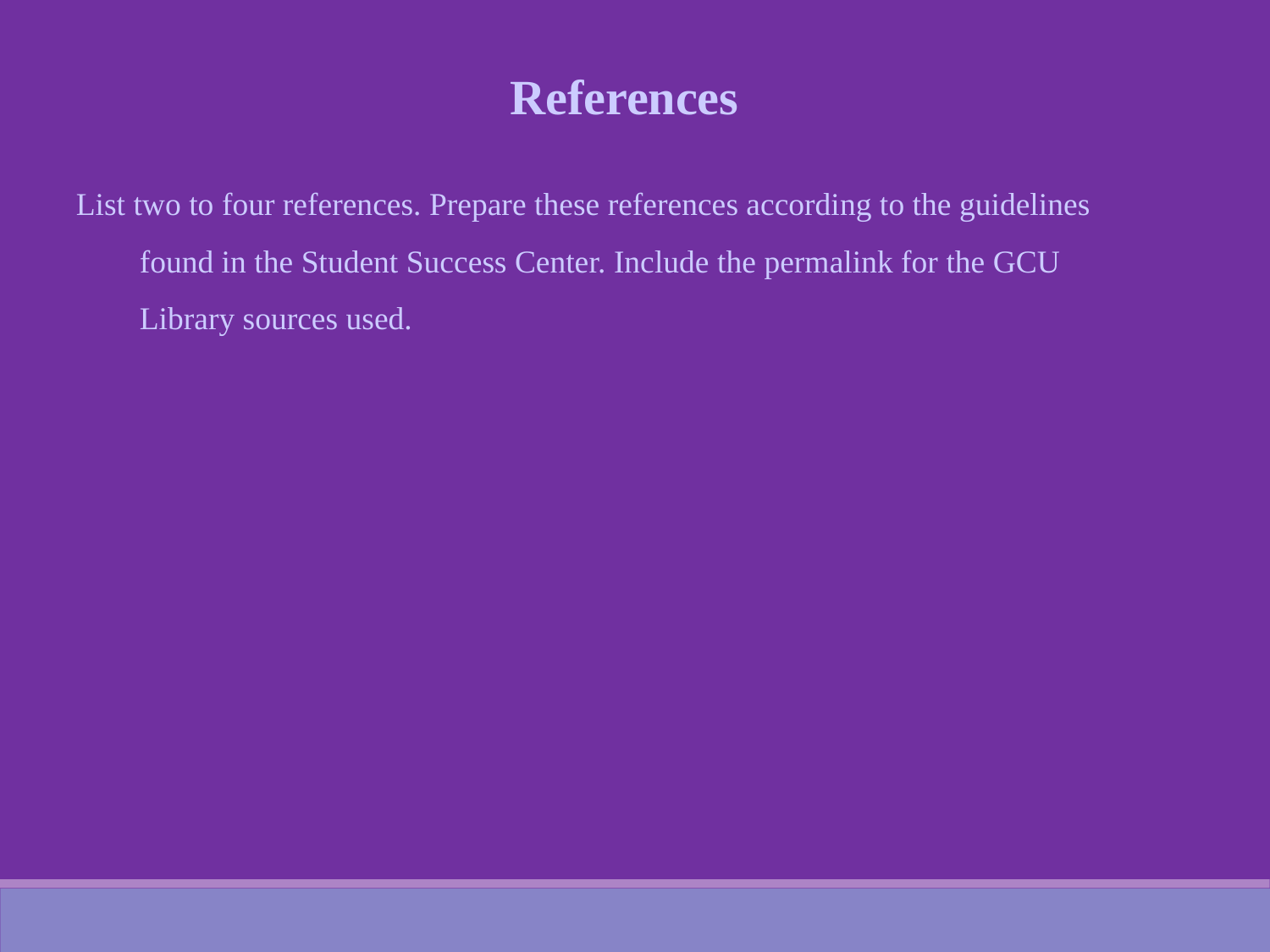

References
List two to four references. Prepare these references according to the guidelines found in the Student Success Center. Include the permalink for the GCU Library sources used.